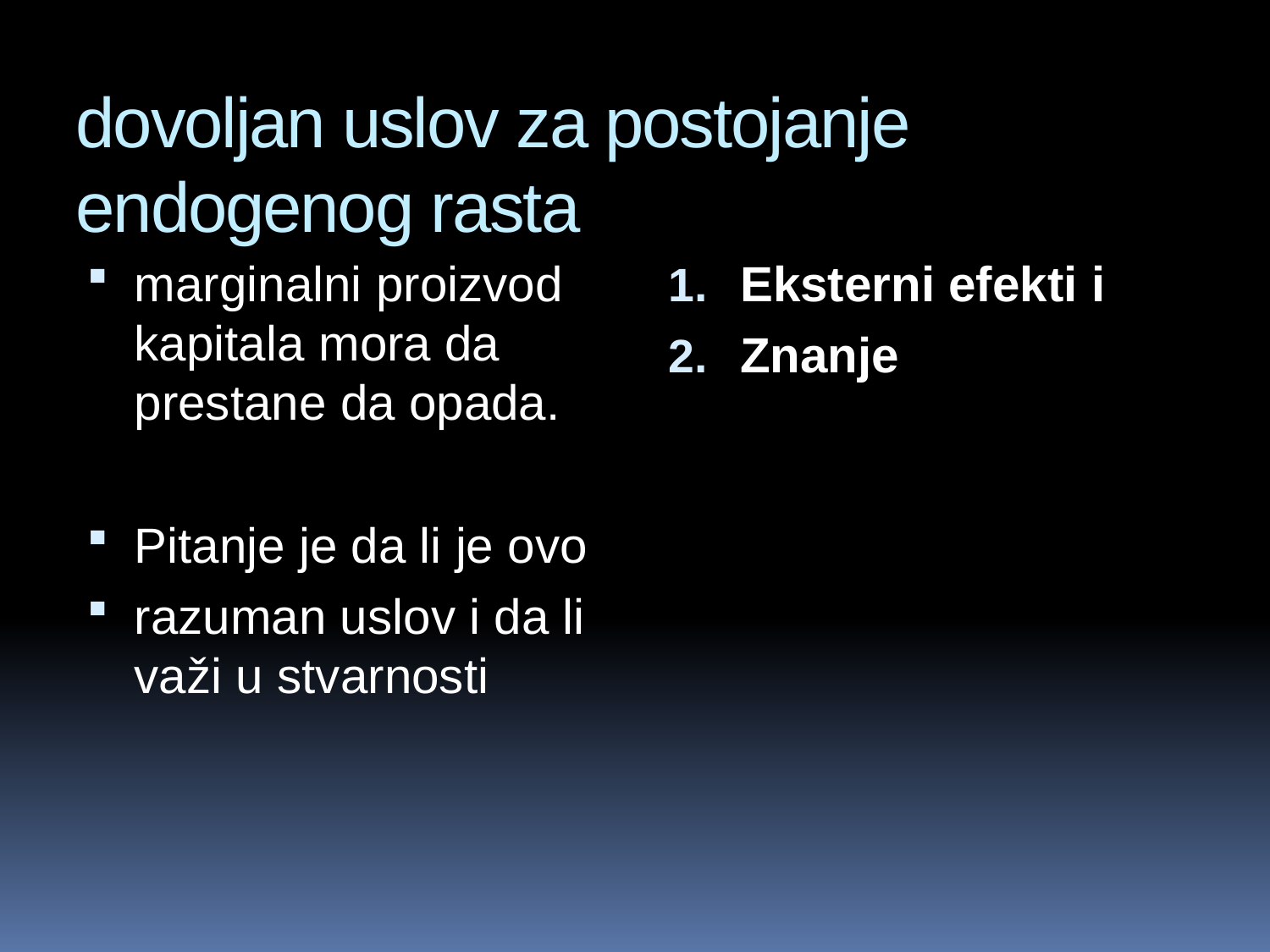

# dovoljan uslov za postojanje endogenog rasta
marginalni proizvod kapitala mora da prestane da opada.

Pitanje je da li je ovo
razuman uslov i da li važi u stvarnosti
Eksterni efekti i
Znanje